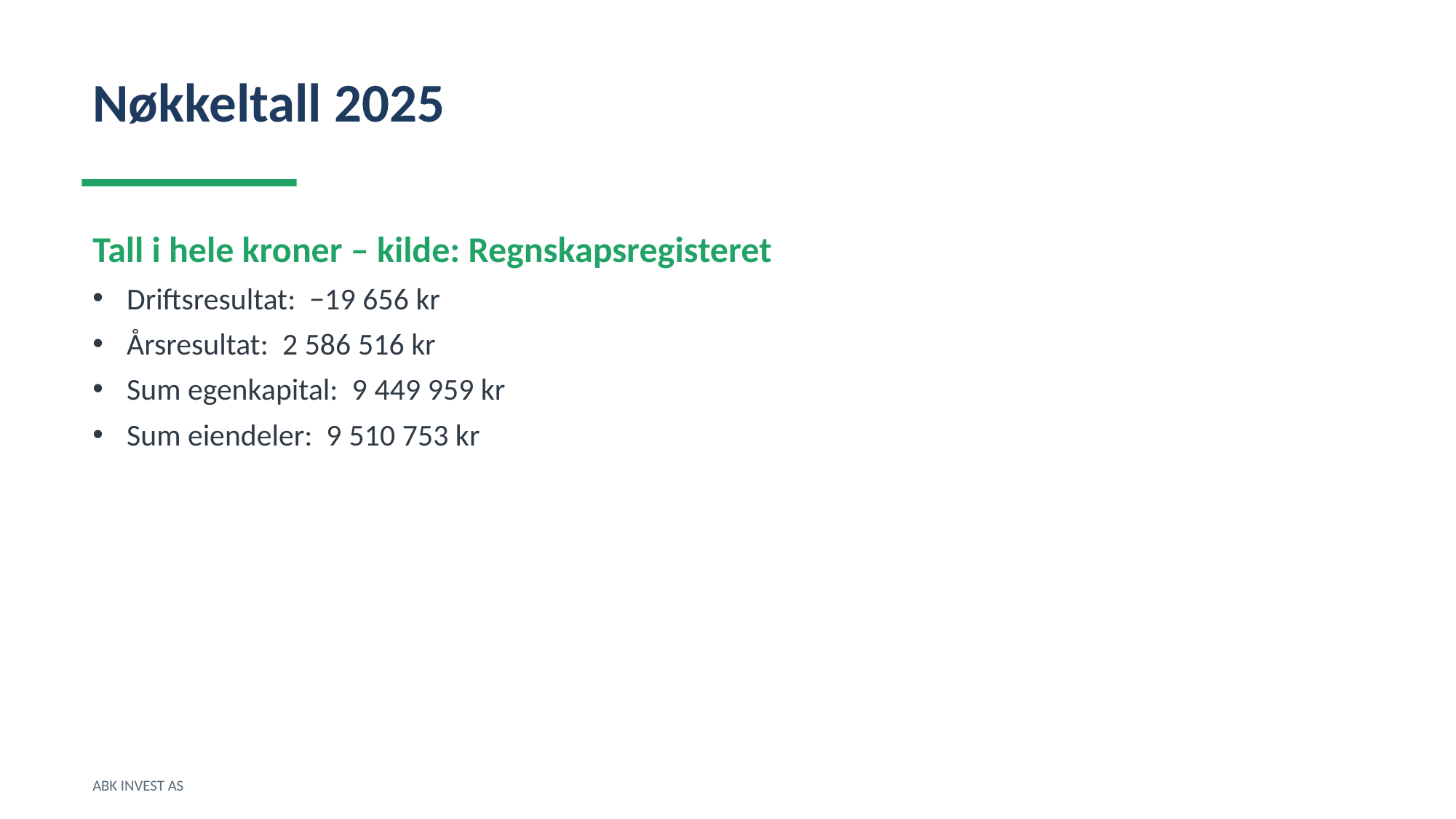

Nøkkeltall 2025

Tall i hele kroner – kilde: Regnskapsregisteret
Driftsresultat:  −19 656 kr
Årsresultat:  2 586 516 kr
Sum egenkapital:  9 449 959 kr
Sum eiendeler:  9 510 753 kr
ABK INVEST AS